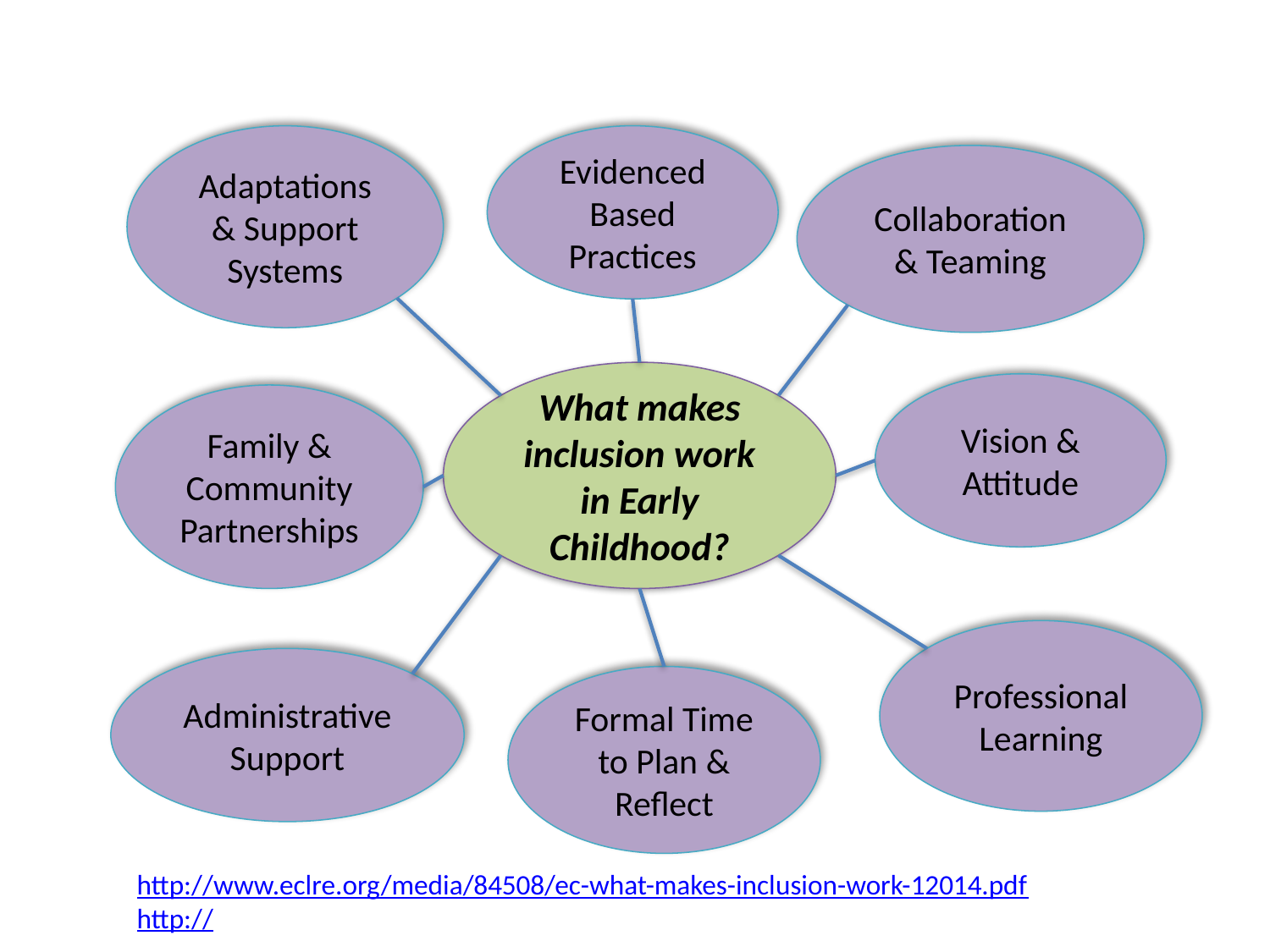

Adaptations & Support Systems
Evidenced Based Practices
Collaboration & Teaming
What makes inclusion work in Early Childhood?
Vision & Attitude
Family & Community Partnerships
Professional Learning
Administrative Support
Formal Time to Plan & Reflect
http://www.eclre.org/media/84508/ec-what-makes-inclusion-work-12014.pdf
http://www.livebinders.com/play/play?id=1658940#anchor